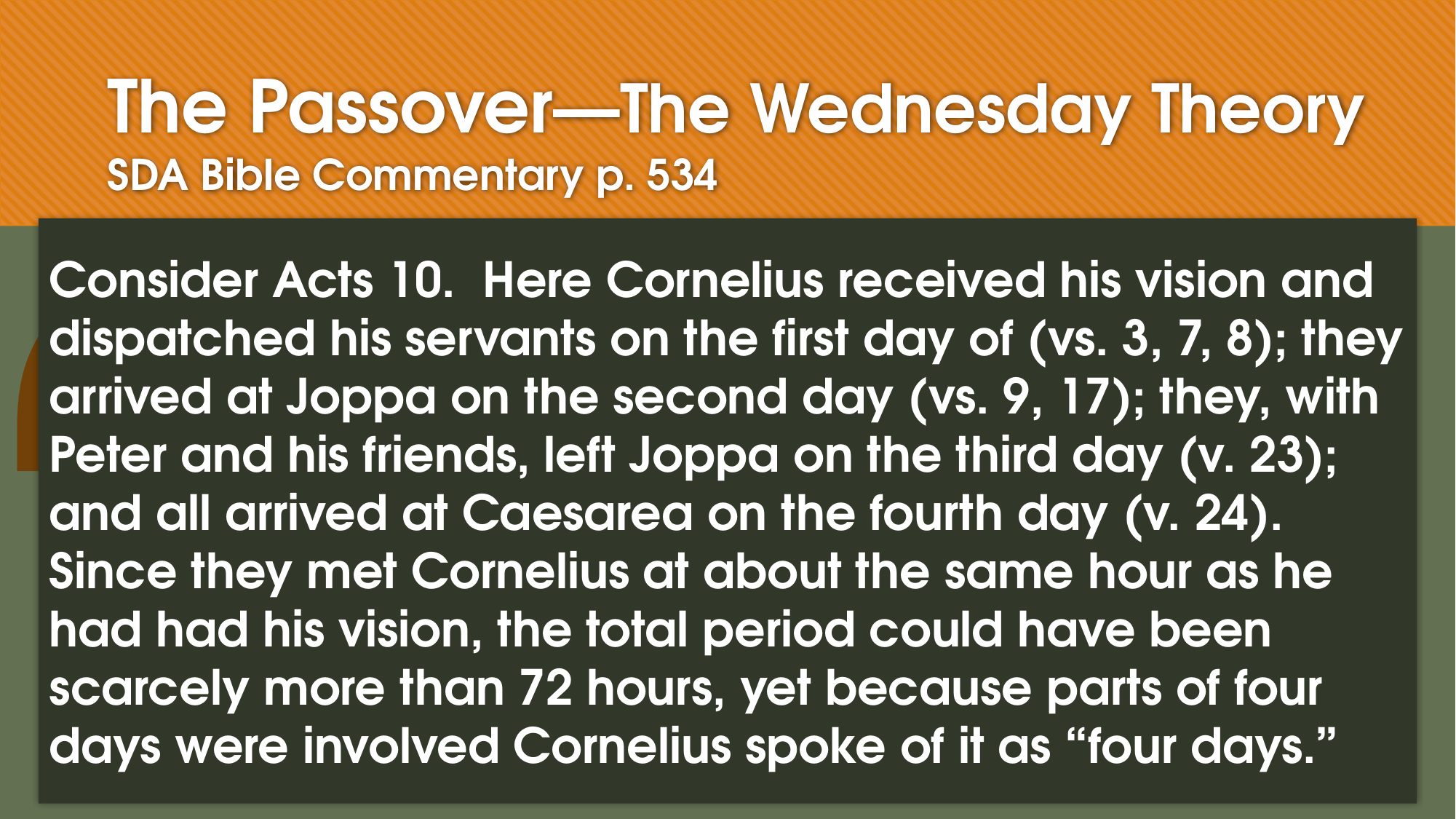

# The Passover—The Wednesday Theory SDA Bible Commentary p. 534
“
Consider Acts 10.  Here Cornelius received his vision and dispatched his servants on the first day of (vs. 3, 7, 8); they arrived at Joppa on the second day (vs. 9, 17); they, with Peter and his friends, left Joppa on the third day (v. 23); and all arrived at Caesarea on the fourth day (v. 24). Since they met Cornelius at about the same hour as he had had his vision, the total period could have been scarcely more than 72 hours, yet because parts of four days were involved Cornelius spoke of it as “four days.”
”